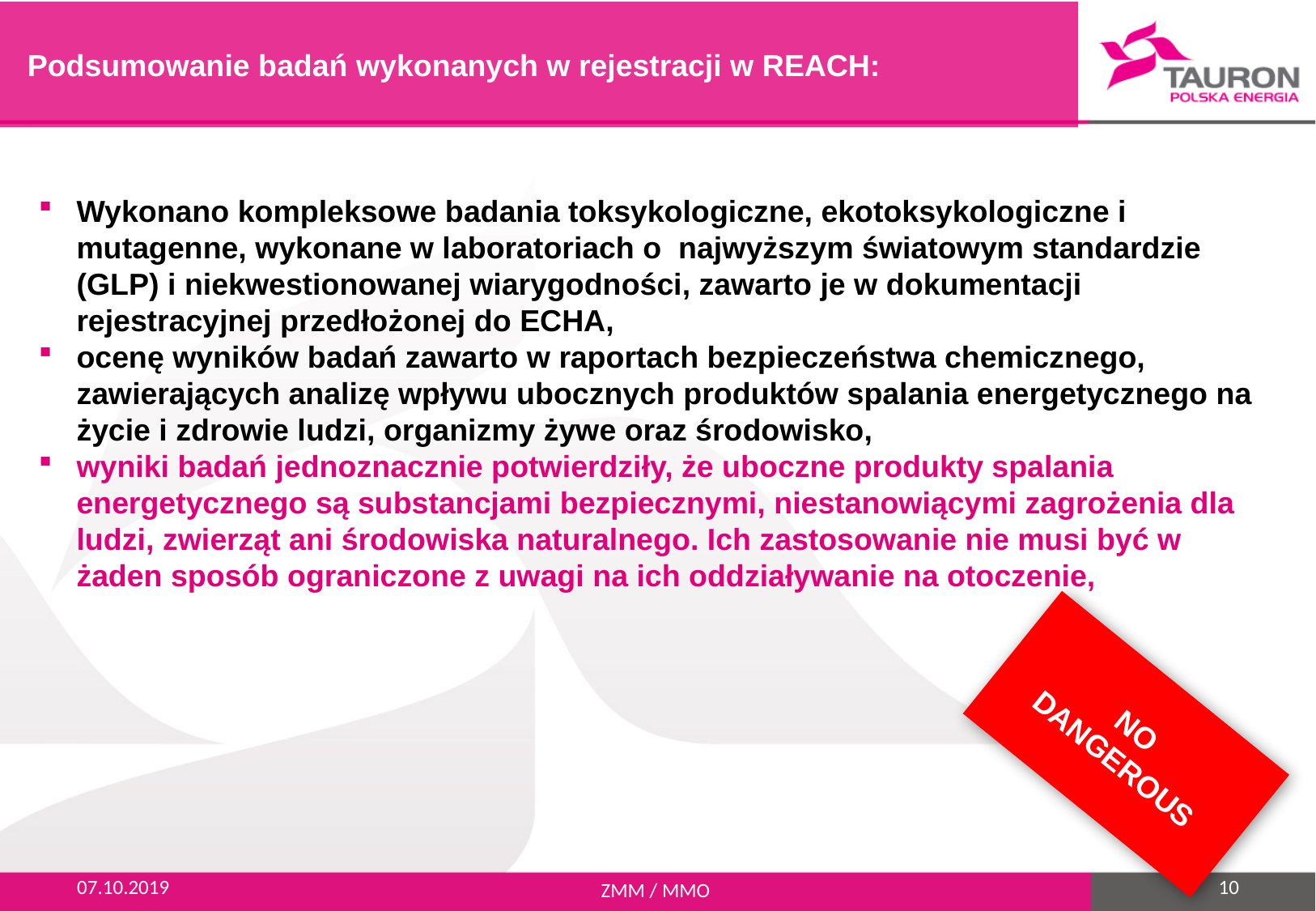

Podsumowanie badań wykonanych w rejestracji w REACH:

Wykonano kompleksowe badania toksykologiczne, ekotoksykologiczne i mutagenne, wykonane w laboratoriach o  najwyższym światowym standardzie (GLP) i niekwestionowanej wiarygodności, zawarto je w dokumentacji rejestracyjnej przedłożonej do ECHA,
ocenę wyników badań zawarto w raportach bezpieczeństwa chemicznego, zawierających analizę wpływu ubocznych produktów spalania energetycznego na życie i zdrowie ludzi, organizmy żywe oraz środowisko,
wyniki badań jednoznacznie potwierdziły, że uboczne produkty spalania energetycznego są substancjami bezpiecznymi, niestanowiącymi zagrożenia dla ludzi, zwierząt ani środowiska naturalnego. Ich zastosowanie nie musi być w żaden sposób ograniczone z uwagi na ich oddziaływanie na otoczenie,

NO
DANGEROUS